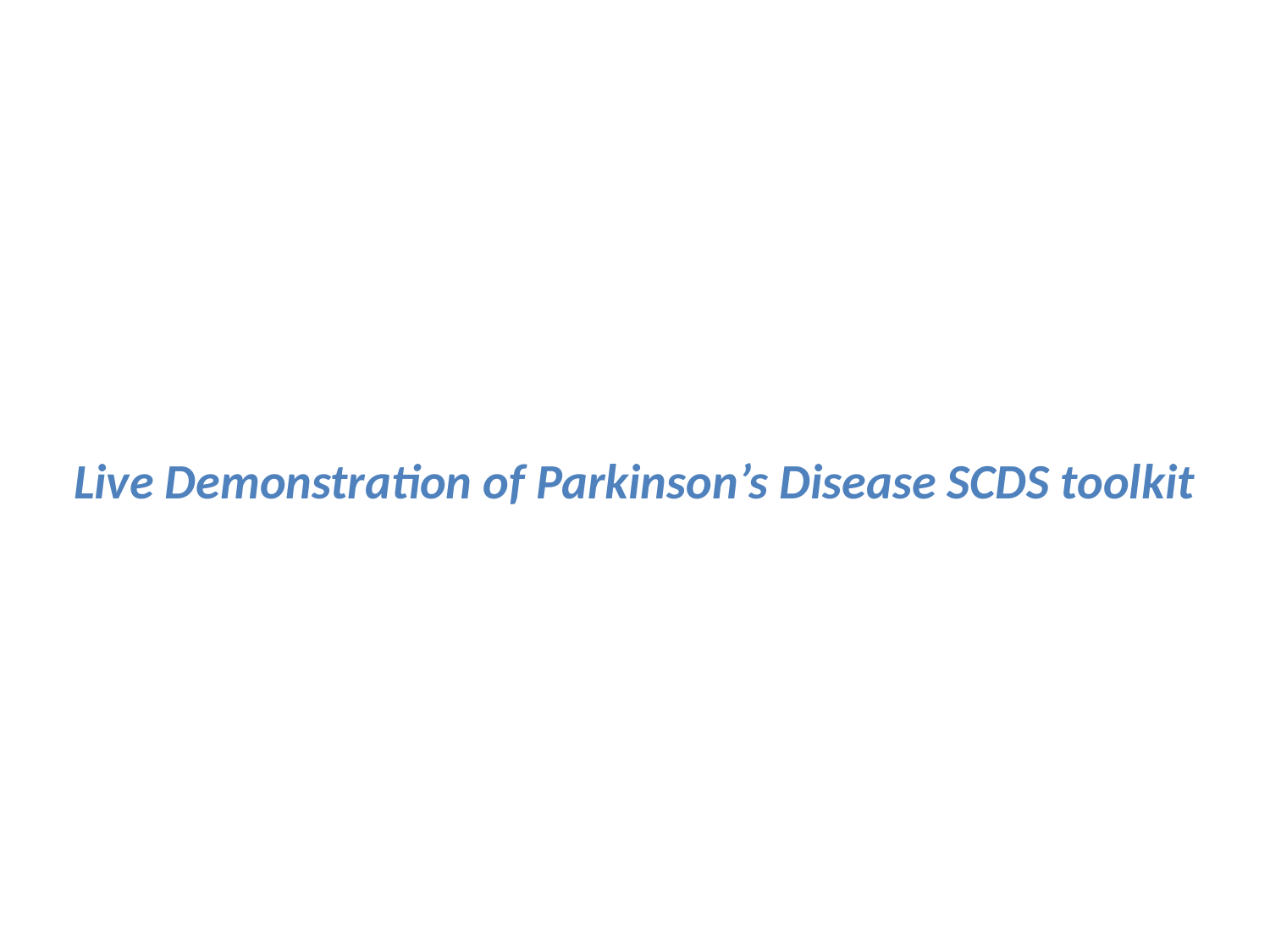

Live Demonstration of Parkinson’s Disease SCDS toolkit